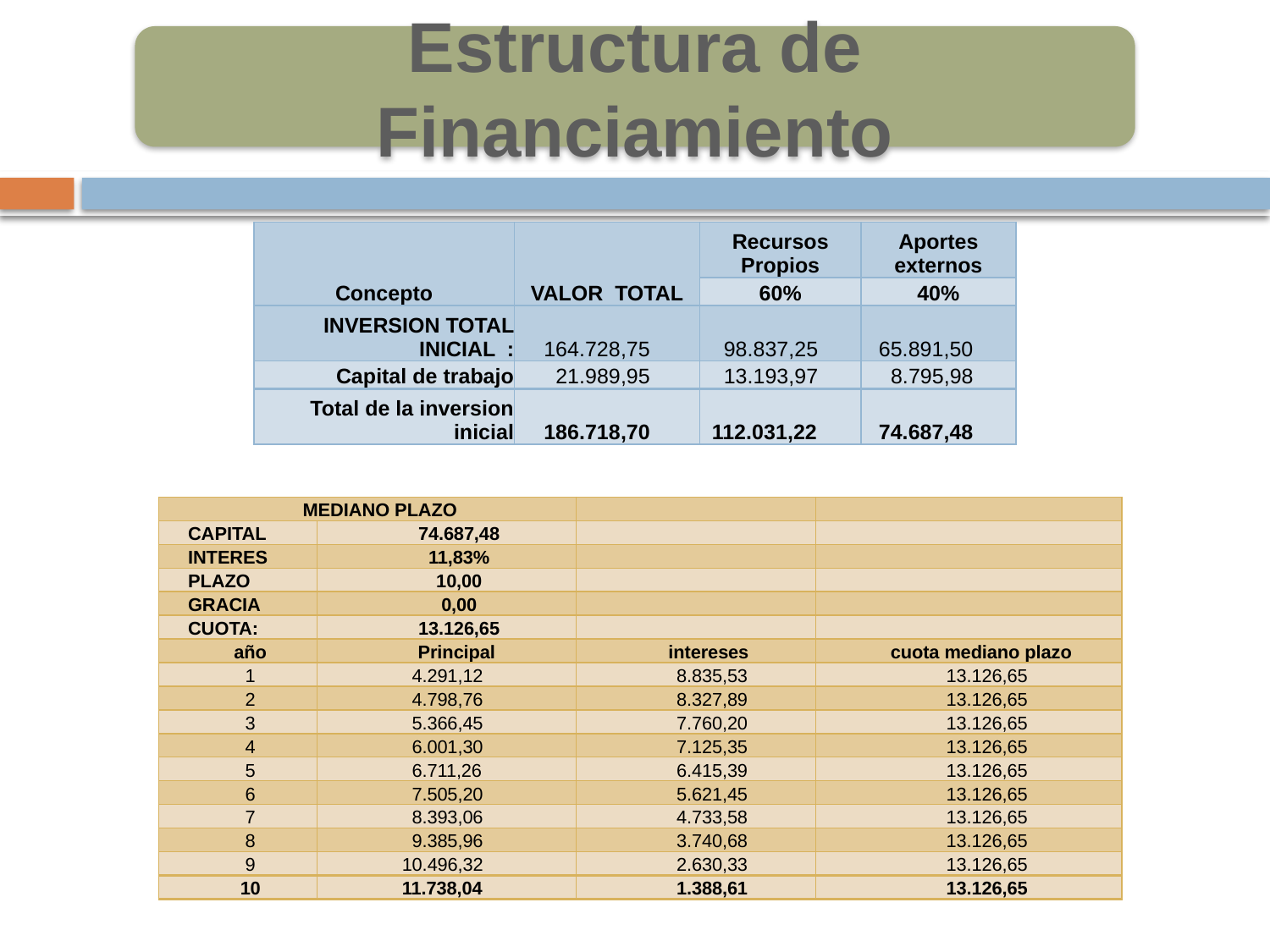

Estructura de Financiamiento
| Concepto | VALOR TOTAL | Recursos Propios | Aportes externos |
| --- | --- | --- | --- |
|  |  | 60% | 40% |
| INVERSION TOTAL INICIAL : | 164.728,75 | 98.837,25 | 65.891,50 |
| Capital de trabajo | 21.989,95 | 13.193,97 | 8.795,98 |
| Total de la inversion inicial | 186.718,70 | 112.031,22 | 74.687,48 |
| MEDIANO PLAZO |  |  |  |
| --- | --- | --- | --- |
| CAPITAL | 74.687,48 |  |  |
| INTERES | 11,83% |  |  |
| PLAZO | 10,00 |  |  |
| GRACIA | 0,00 |  |  |
| CUOTA: | 13.126,65 |  |  |
| año | Principal | intereses | cuota mediano plazo |
| 1 | 4.291,12 | 8.835,53 | 13.126,65 |
| 2 | 4.798,76 | 8.327,89 | 13.126,65 |
| 3 | 5.366,45 | 7.760,20 | 13.126,65 |
| 4 | 6.001,30 | 7.125,35 | 13.126,65 |
| 5 | 6.711,26 | 6.415,39 | 13.126,65 |
| 6 | 7.505,20 | 5.621,45 | 13.126,65 |
| 7 | 8.393,06 | 4.733,58 | 13.126,65 |
| 8 | 9.385,96 | 3.740,68 | 13.126,65 |
| 9 | 10.496,32 | 2.630,33 | 13.126,65 |
| 10 | 11.738,04 | 1.388,61 | 13.126,65 |